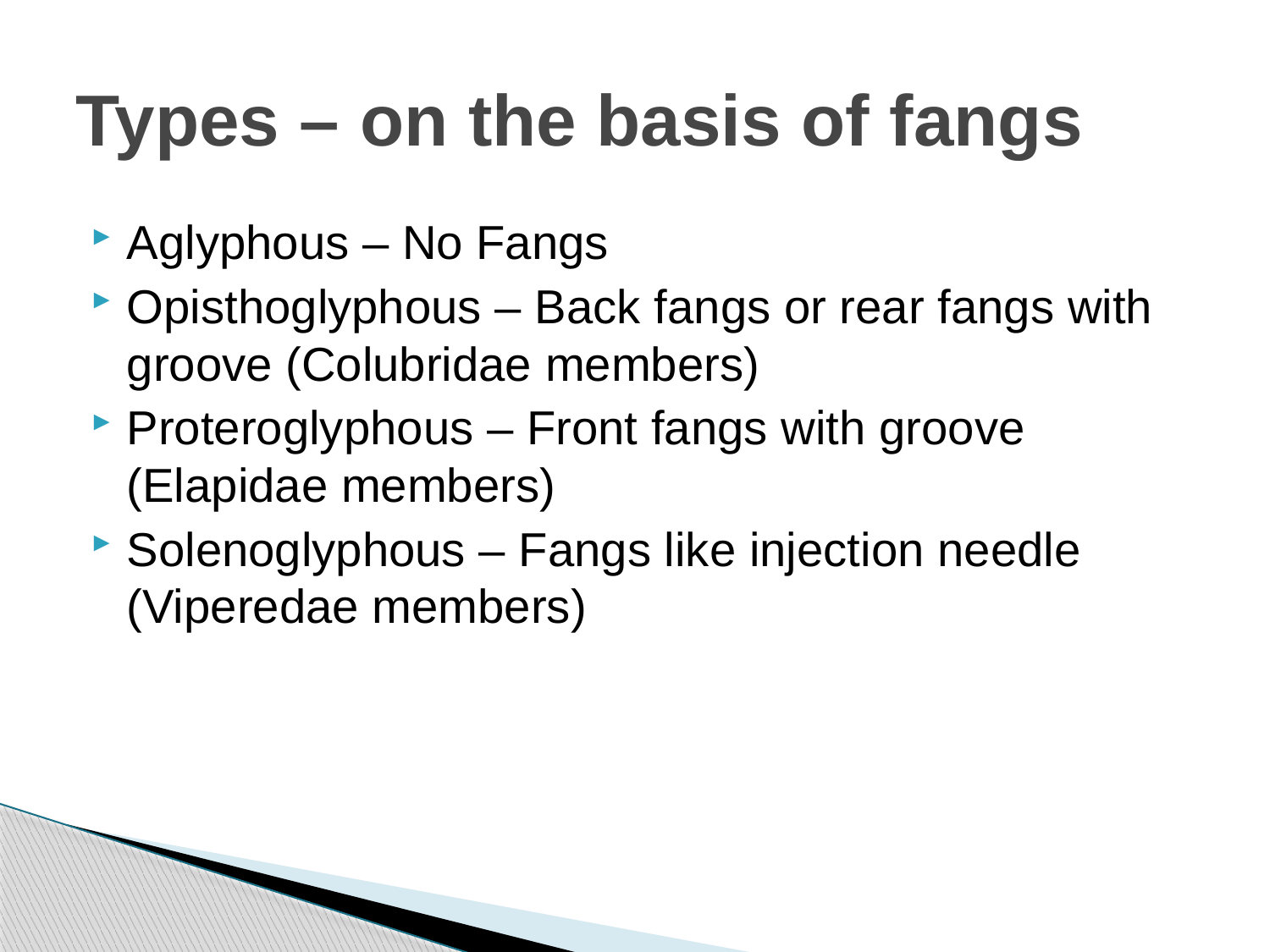

# Types – on the basis of fangs
Aglyphous – No Fangs
Opisthoglyphous – Back fangs or rear fangs with groove (Colubridae members)
Proteroglyphous – Front fangs with groove (Elapidae members)
Solenoglyphous – Fangs like injection needle (Viperedae members)